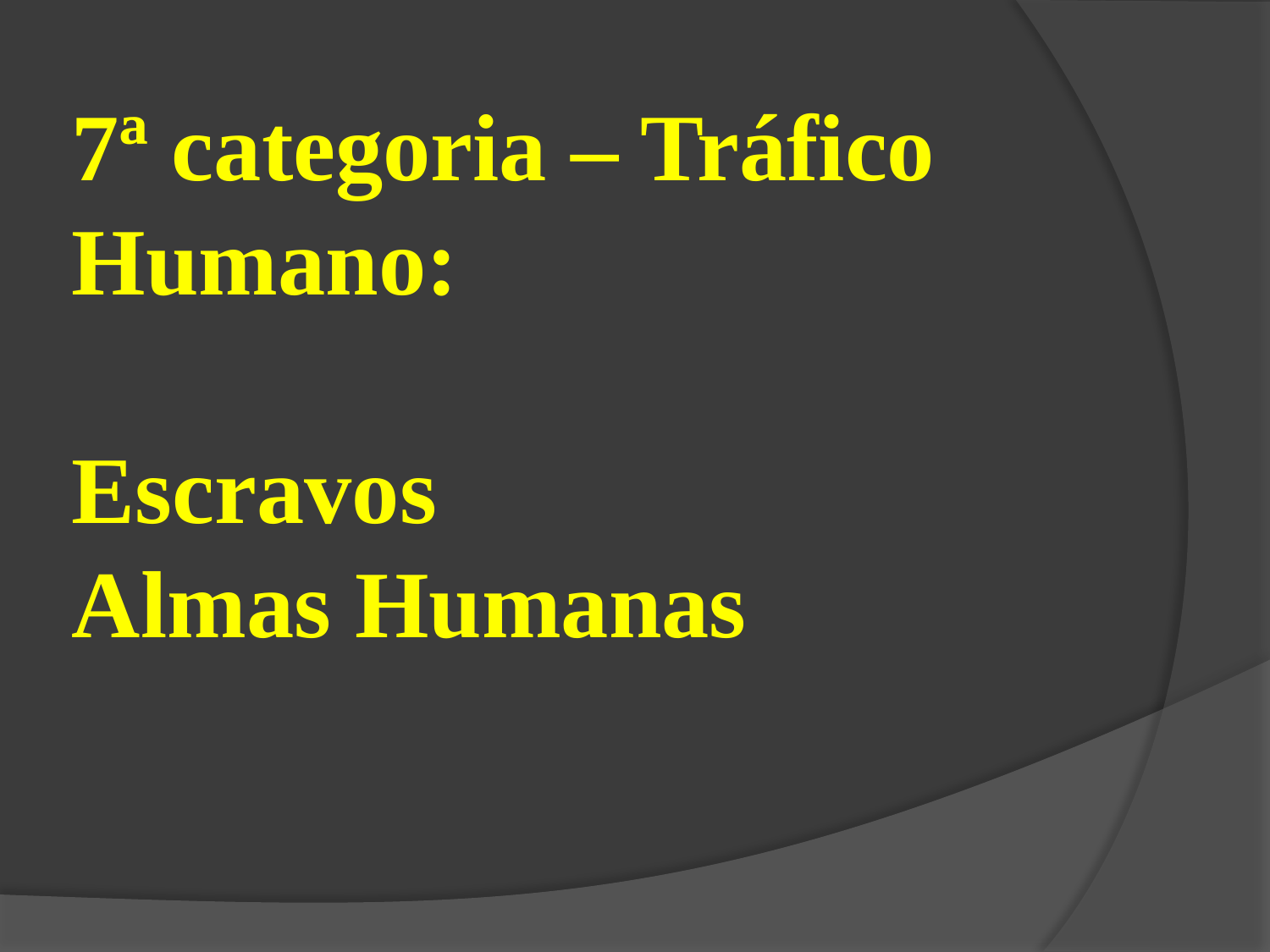

7ª categoria – Tráfico Humano:

Escravos
Almas Humanas